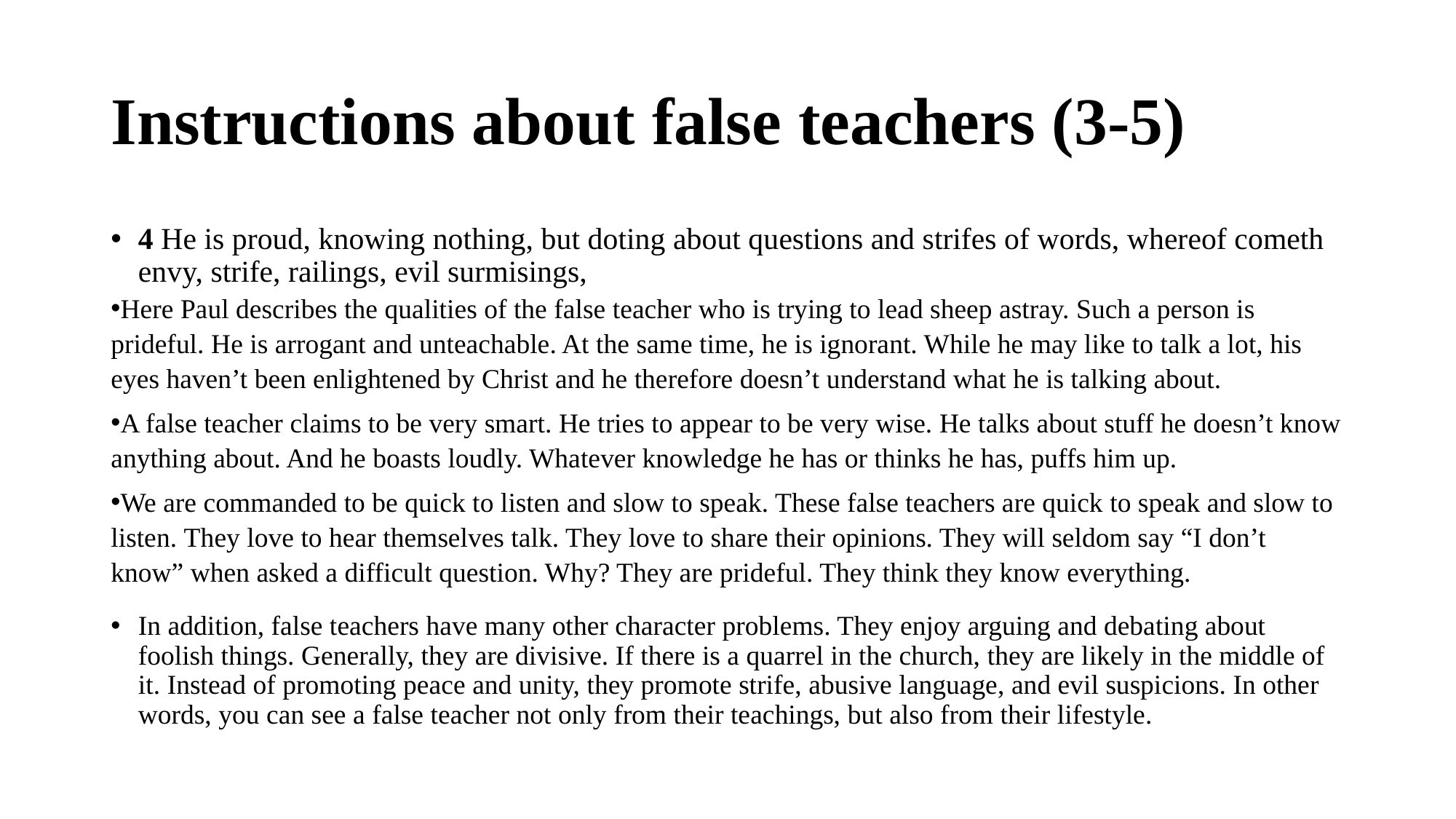

# Instructions about false teachers (3-5)
4 He is proud, knowing nothing, but doting about questions and strifes of words, whereof cometh envy, strife, railings, evil surmisings,
Here Paul describes the qualities of the false teacher who is trying to lead sheep astray. Such a person is prideful. He is arrogant and unteachable. At the same time, he is ignorant. While he may like to talk a lot, his eyes haven’t been enlightened by Christ and he therefore doesn’t understand what he is talking about.
A false teacher claims to be very smart. He tries to appear to be very wise. He talks about stuff he doesn’t know anything about. And he boasts loudly. Whatever knowledge he has or thinks he has, puffs him up.
We are commanded to be quick to listen and slow to speak. These false teachers are quick to speak and slow to listen. They love to hear themselves talk. They love to share their opinions. They will seldom say “I don’t know” when asked a difficult question. Why? They are prideful. They think they know everything.
In addition, false teachers have many other character problems. They enjoy arguing and debating about foolish things. Generally, they are divisive. If there is a quarrel in the church, they are likely in the middle of it. Instead of promoting peace and unity, they promote strife, abusive language, and evil suspicions. In other words, you can see a false teacher not only from their teachings, but also from their lifestyle.